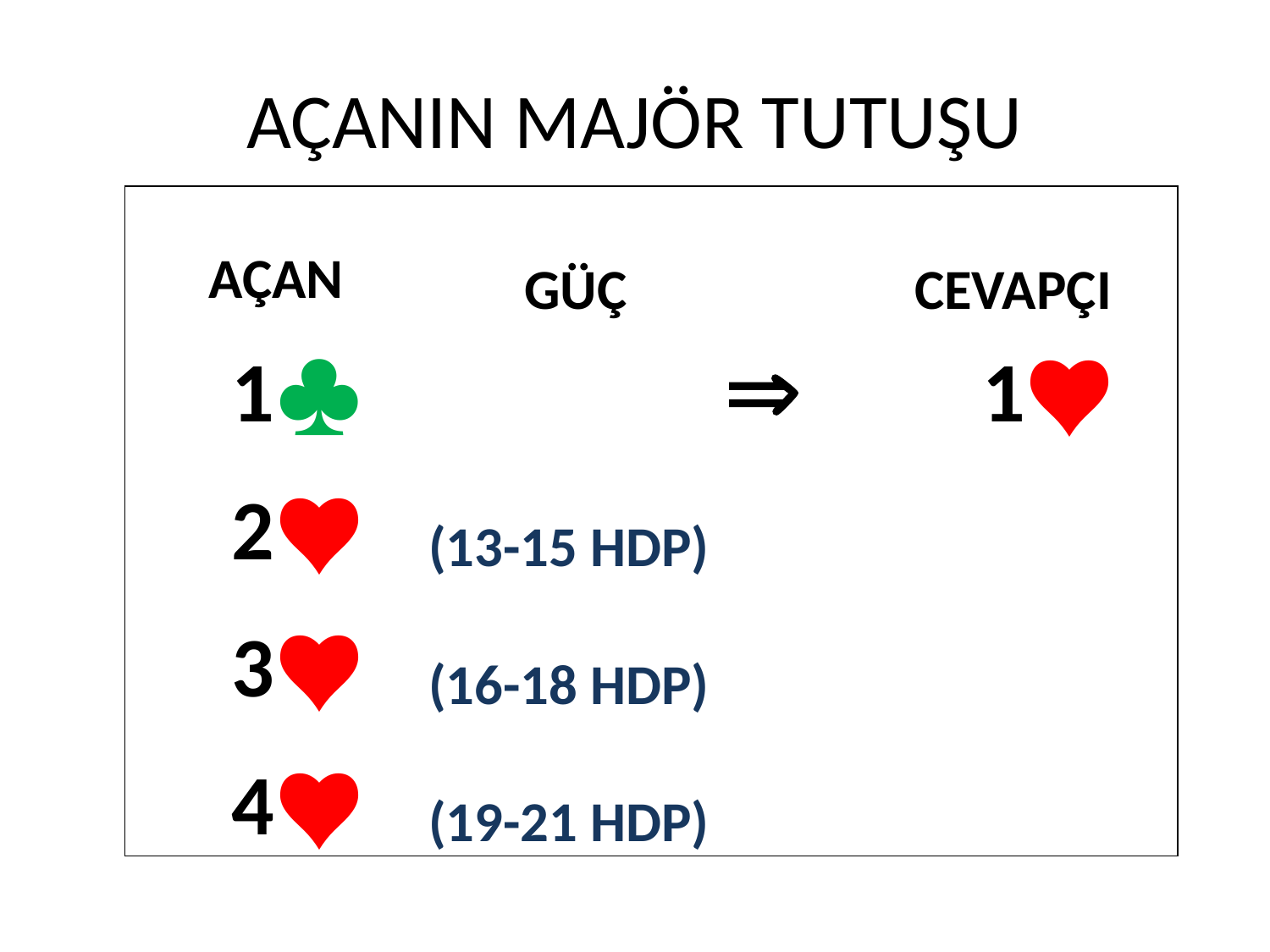

# AÇANIN MAJÖR TUTUŞU
| AÇAN |  | GÜÇ |  | CEVAPÇI |  |
| --- | --- | --- | --- | --- | --- |
| 1 | ♣ |  | ⇒ | 1 | ♥ |
| 2 | ♥ | (13-15 HDP) |  |  |  |
| 3 | ♥ | (16-18 HDP) |  |  |  |
| 4 | ♥ | (19-21 HDP) |  |  |  |